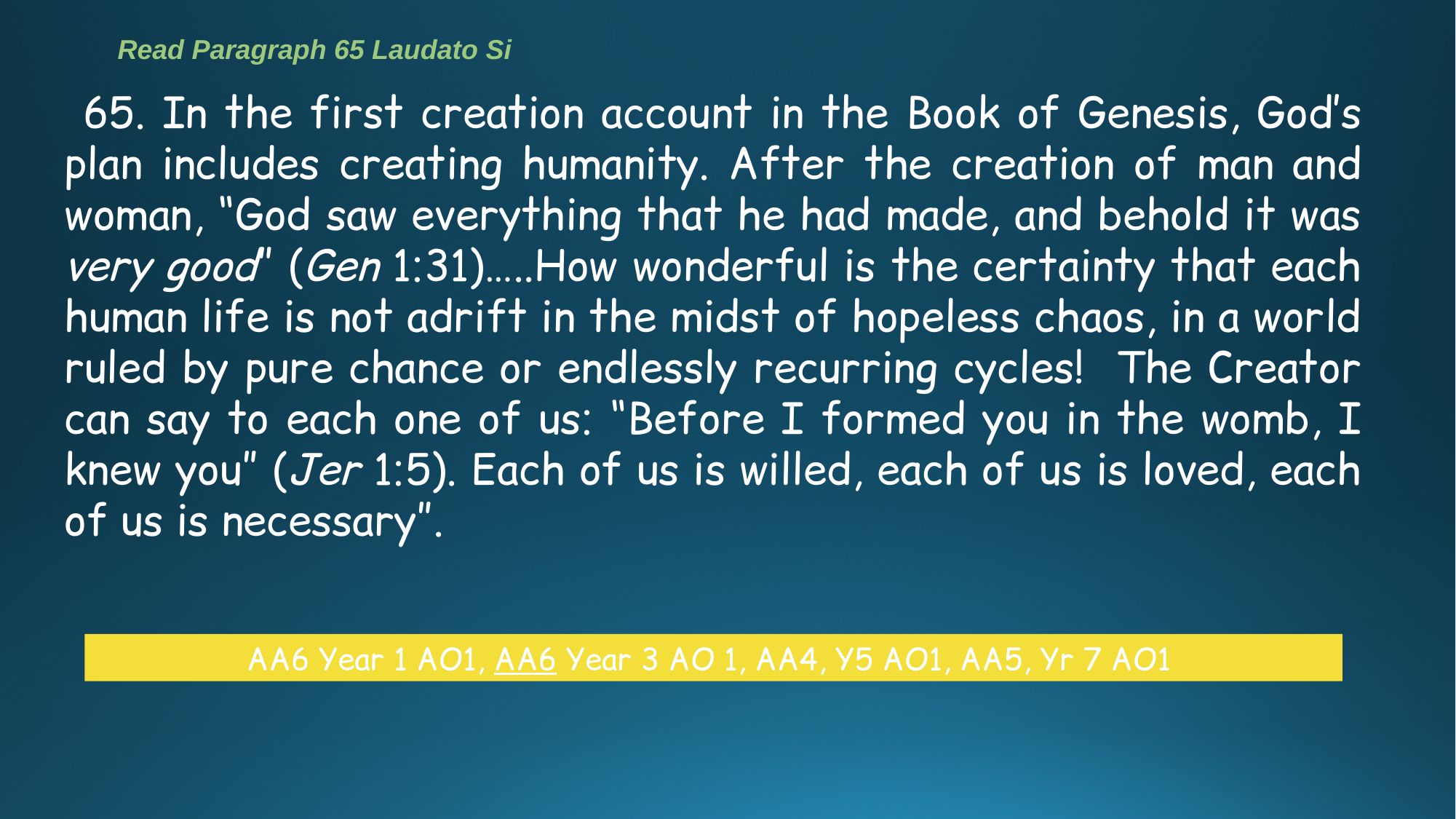

Read Paragraph 65 Laudato Si
 65. In the first creation account in the Book of Genesis, God’s plan includes creating humanity. After the creation of man and woman, “God saw everything that he had made, and behold it was very good” (Gen 1:31)…..How wonderful is the certainty that each human life is not adrift in the midst of hopeless chaos, in a world ruled by pure chance or endlessly recurring cycles!  The Creator can say to each one of us: “Before I formed you in the womb, I knew you” (Jer 1:5). Each of us is willed, each of us is loved, each of us is necessary”.

AA6 Year 1 AO1, AA6 Year 3 AO 1, AA4, Y5 AO1, AA5, Yr 7 AO1